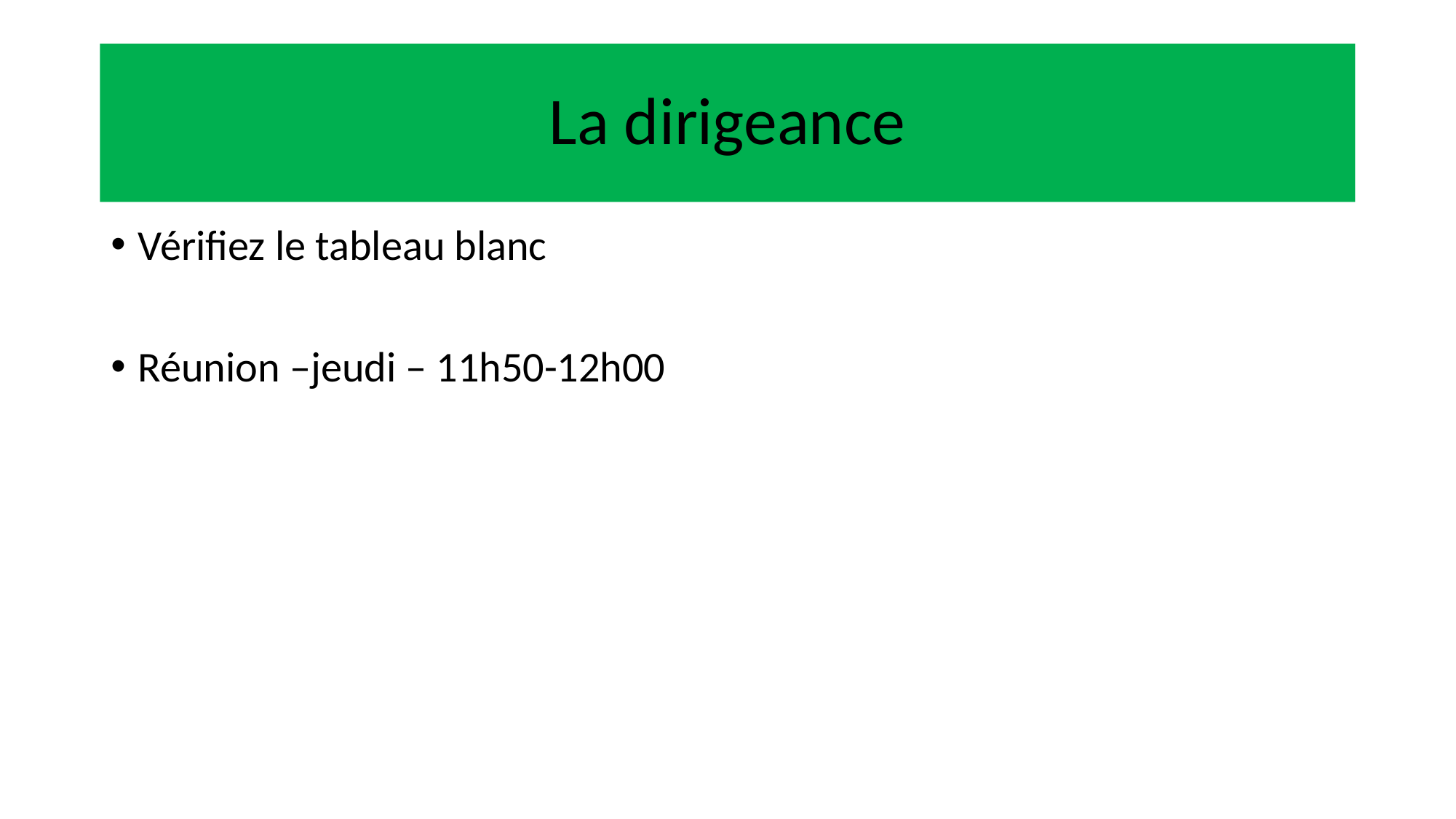

# La dirigeance
Vérifiez le tableau blanc

Réunion –jeudi – 11h50-12h00